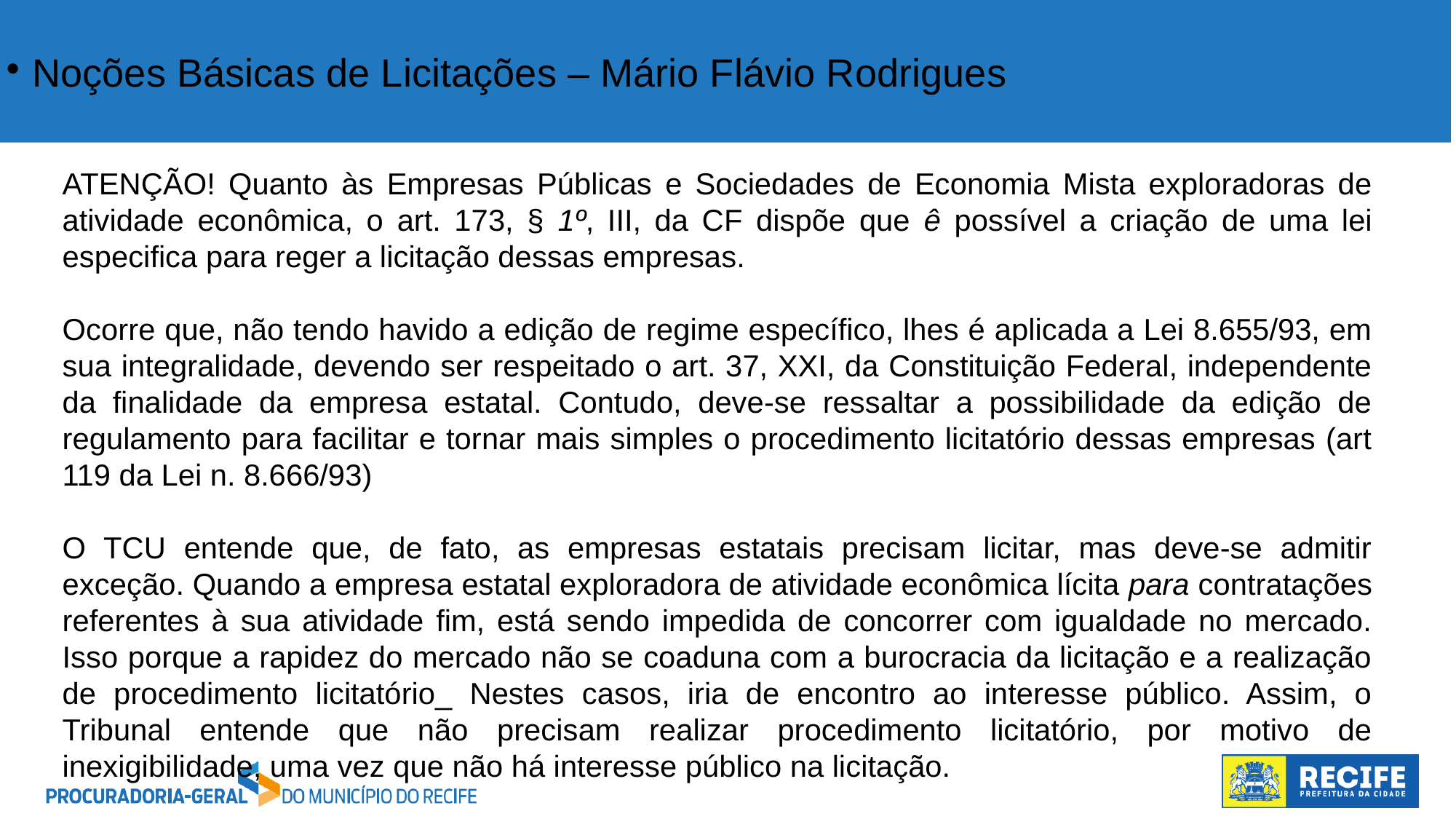

Noções Básicas de Licitações – Mário Flávio Rodrigues

ATENÇÃO! Quanto às Empresas Públicas e Sociedades de Economia Mista exploradoras de atividade econômica, o art. 173, § 1º, III, da CF dispõe que ê possível a criação de uma lei especifica para reger a licitação dessas empresas.

Ocorre que, não tendo havido a edição de regime específico, lhes é aplicada a Lei 8.655/93, em sua integralidade, devendo ser respeitado o art. 37, XXI, da Constituição Federal, independente da finalidade da empresa estatal. Contudo, deve-se ressaltar a possibilidade da edição de regulamento para facilitar e tornar mais simples o procedimento licitatório dessas empresas (art 119 da Lei n. 8.666/93)

O TCU entende que, de fato, as empresas estatais precisam licitar, mas deve-se admitir exceção. Quando a empresa estatal exploradora de atividade econômica lícita para contratações referentes à sua atividade fim, está sendo impedida de concorrer com igualdade no mercado. Isso porque a rapidez do mercado não se coaduna com a burocracia da licitação e a realização de procedimento licitatório_ Nestes casos, iria de encontro ao interesse público. Assim, o Tribunal entende que não precisam realizar procedimento licitatório, por motivo de inexigibilidade, uma vez que não há interesse público na licitação.